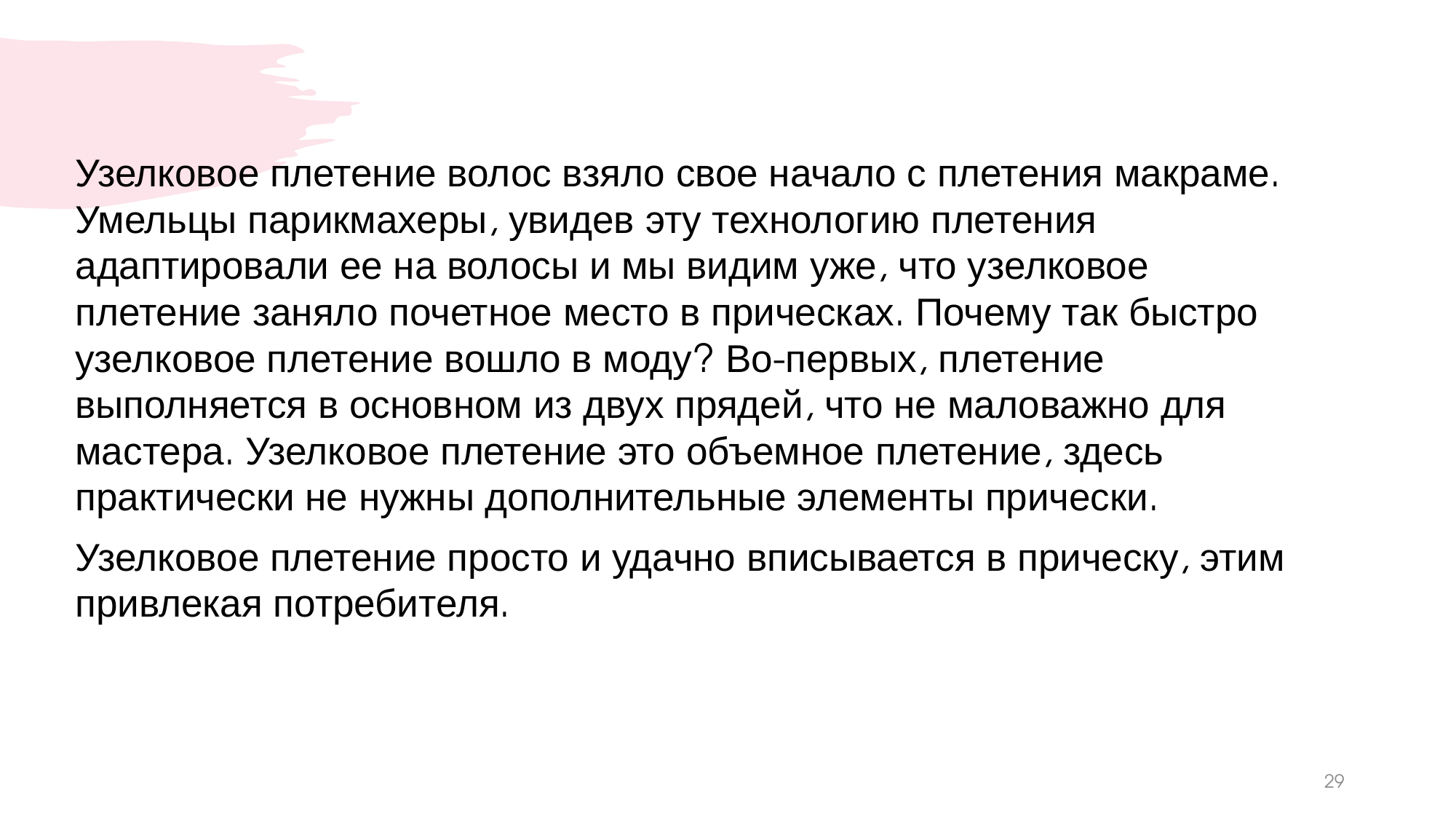

Узелковое плетение волос взяло свое начало с плетения макраме. Умельцы парикмахеры, увидев эту технологию плетения адаптировали ее на волосы и мы видим уже, что узелковое плетение заняло почетное место в прическах. Почему так быстро узелковое плетение вошло в моду? Во-первых, плетение выполняется в основном из двух прядей, что не маловажно для мастера. Узелковое плетение это объемное плетение, здесь практически не нужны дополнительные элементы прически.
Узелковое плетение просто и удачно вписывается в прическу, этим привлекая потребителя.
29